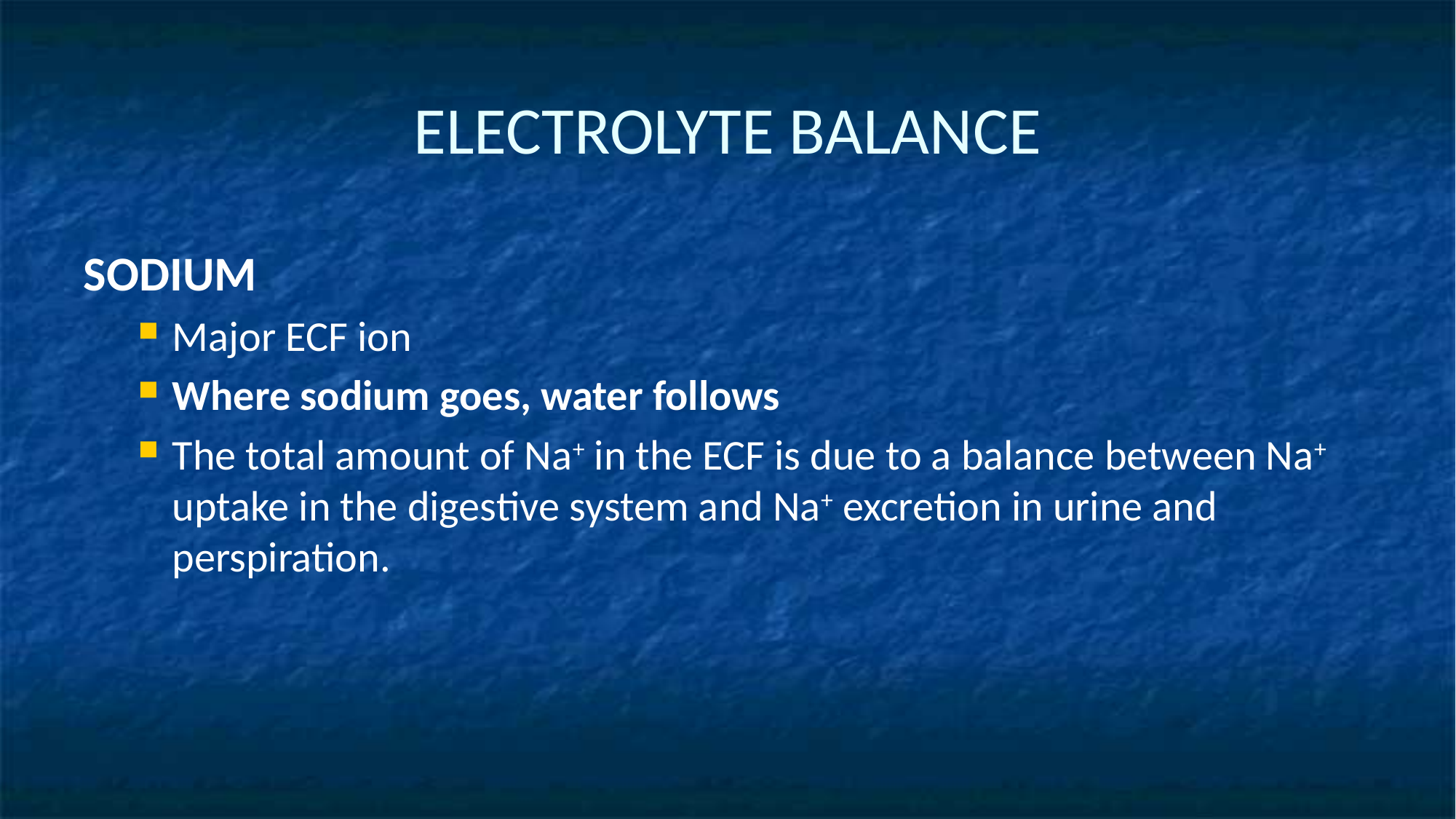

# ELECTROLYTE BALANCE
SODIUM
Major ECF ion
Where sodium goes, water follows
The total amount of Na+ in the ECF is due to a balance between Na+ uptake in the digestive system and Na+ excretion in urine and perspiration.